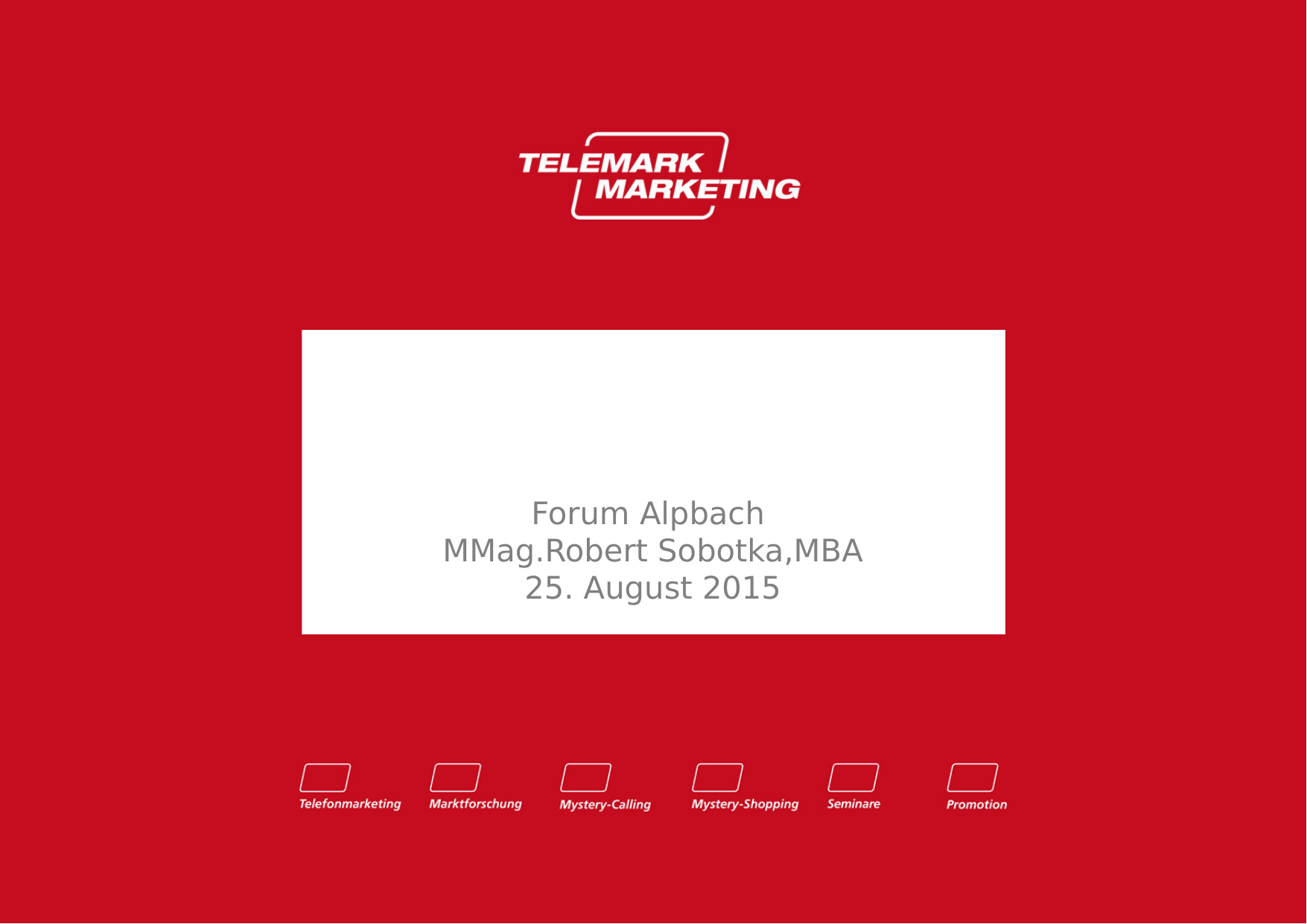

RECOMMENDER 2015
Forum Alpbach
MMag.Robert Sobotka,MBA
25. August 2015